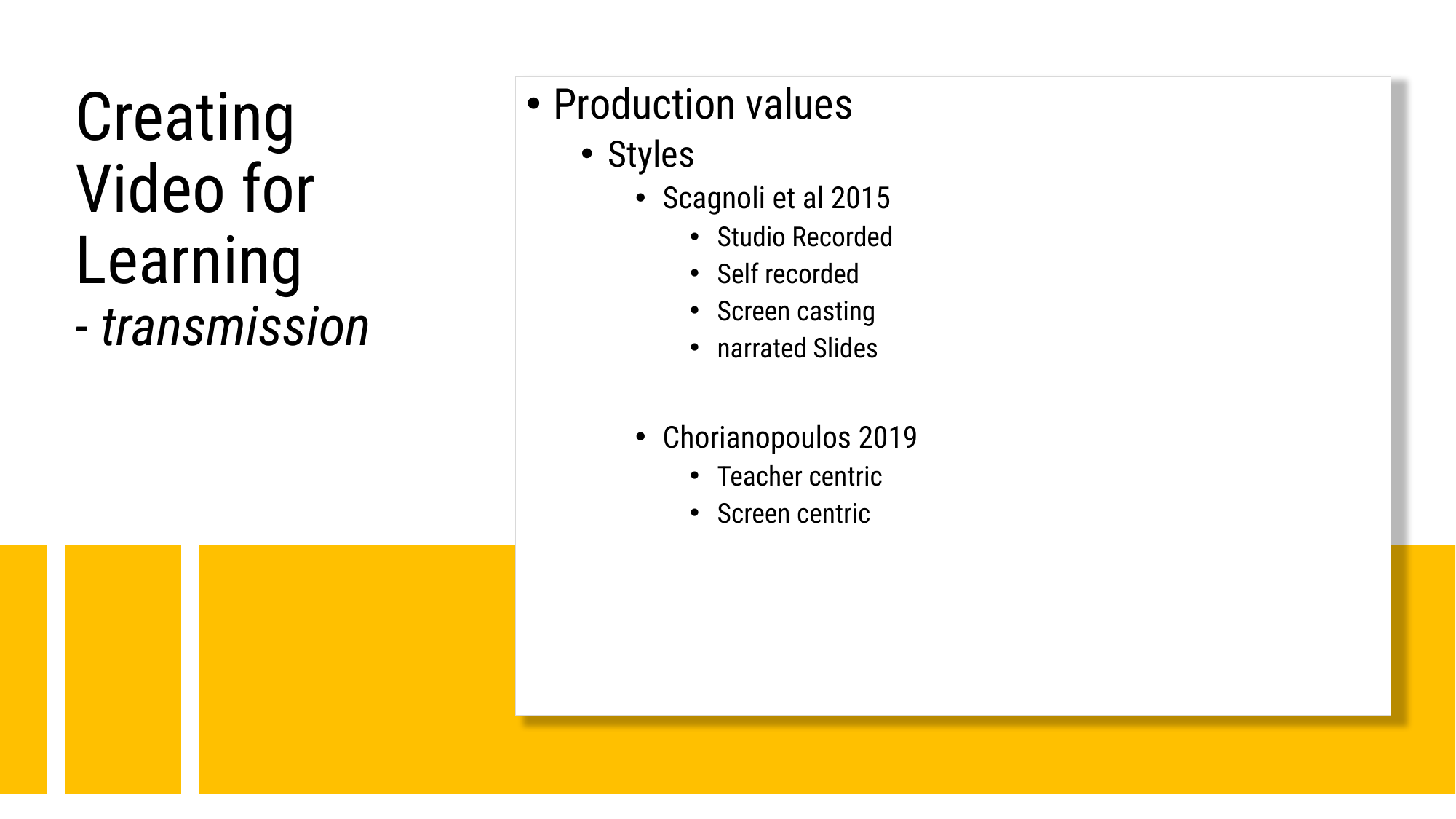

# Creating Video for Learning - transmission
Production values
Styles
Scagnoli et al 2015
Studio Recorded
Self recorded
Screen casting
narrated Slides

Chorianopoulos 2019
Teacher centric
Screen centric